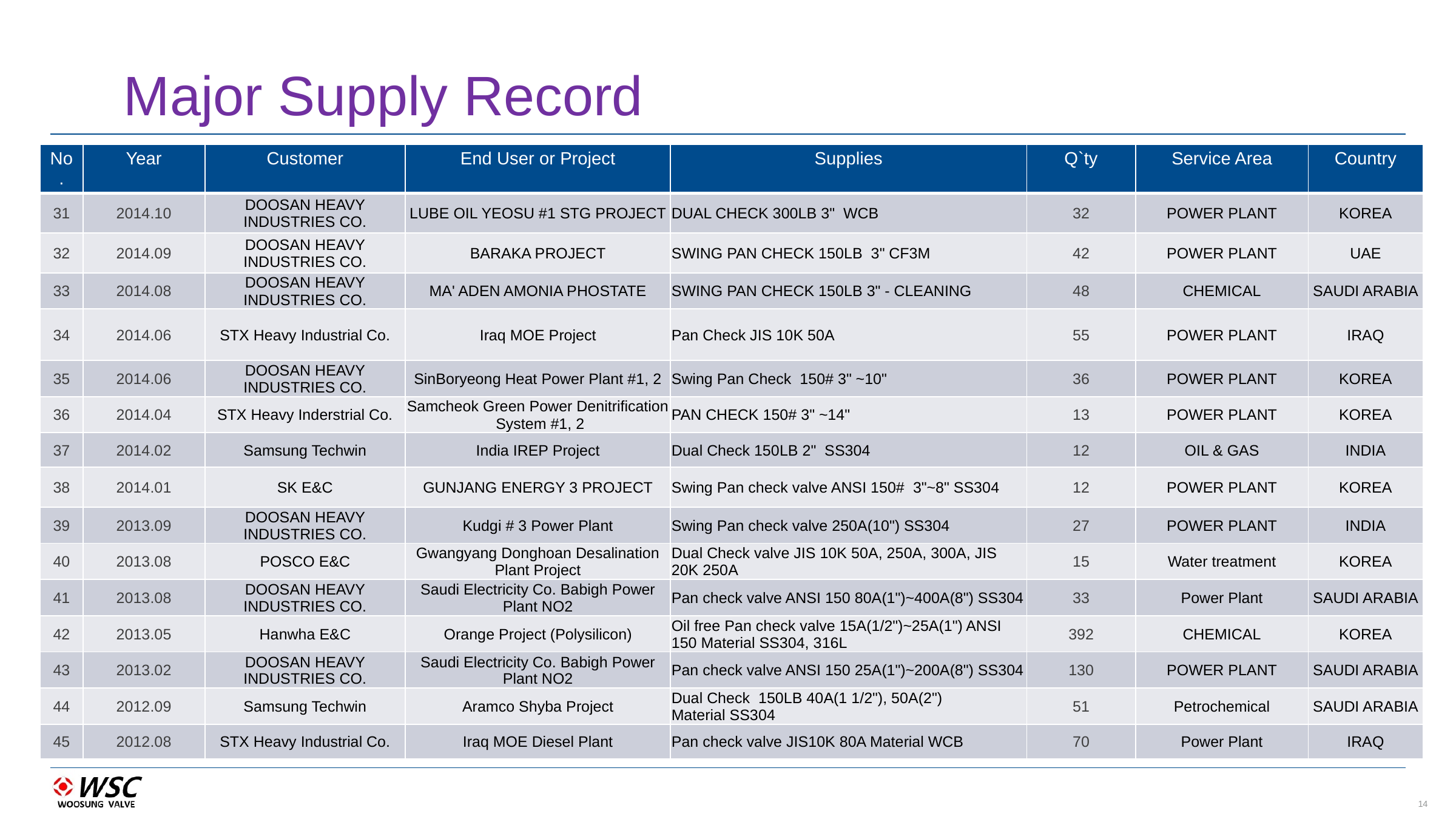

Major Supply Record
| No. | Year | Customer | End User or Project | Supplies | Q`ty | Service Area | Country |
| --- | --- | --- | --- | --- | --- | --- | --- |
| 31 | 2014.10 | DOOSAN HEAVY INDUSTRIES CO. | LUBE OIL YEOSU #1 STG PROJECT | DUAL CHECK 300LB 3" WCB | 32 | POWER PLANT | KOREA |
| 32 | 2014.09 | DOOSAN HEAVY INDUSTRIES CO. | BARAKA PROJECT | SWING PAN CHECK 150LB 3" CF3M | 42 | POWER PLANT | UAE |
| 33 | 2014.08 | DOOSAN HEAVY INDUSTRIES CO. | MA' ADEN AMONIA PHOSTATE | SWING PAN CHECK 150LB 3" - CLEANING | 48 | CHEMICAL | SAUDI ARABIA |
| 34 | 2014.06 | STX Heavy Industrial Co. | Iraq MOE Project | Pan Check JIS 10K 50A | 55 | POWER PLANT | IRAQ |
| 35 | 2014.06 | DOOSAN HEAVY INDUSTRIES CO. | SinBoryeong Heat Power Plant #1, 2 | Swing Pan Check 150# 3" ~10" | 36 | POWER PLANT | KOREA |
| 36 | 2014.04 | STX Heavy Inderstrial Co. | Samcheok Green Power Denitrification System #1, 2 | PAN CHECK 150# 3" ~14" | 13 | POWER PLANT | KOREA |
| 37 | 2014.02 | Samsung Techwin | India IREP Project | Dual Check 150LB 2" SS304 | 12 | OIL & GAS | INDIA |
| 38 | 2014.01 | SK E&C | GUNJANG ENERGY 3 PROJECT | Swing Pan check valve ANSI 150# 3"~8" SS304 | 12 | POWER PLANT | KOREA |
| 39 | 2013.09 | DOOSAN HEAVY INDUSTRIES CO. | Kudgi # 3 Power Plant | Swing Pan check valve 250A(10") SS304 | 27 | POWER PLANT | INDIA |
| 40 | 2013.08 | POSCO E&C | Gwangyang Donghoan Desalination Plant Project | Dual Check valve JIS 10K 50A, 250A, 300A, JIS 20K 250A | 15 | Water treatment | KOREA |
| 41 | 2013.08 | DOOSAN HEAVY INDUSTRIES CO. | Saudi Electricity Co. Babigh Power Plant NO2 | Pan check valve ANSI 150 80A(1")~400A(8") SS304 | 33 | Power Plant | SAUDI ARABIA |
| 42 | 2013.05 | Hanwha E&C | Orange Project (Polysilicon) | Oil free Pan check valve 15A(1/2")~25A(1") ANSI 150 Material SS304, 316L | 392 | CHEMICAL | KOREA |
| 43 | 2013.02 | DOOSAN HEAVY INDUSTRIES CO. | Saudi Electricity Co. Babigh Power Plant NO2 | Pan check valve ANSI 150 25A(1")~200A(8") SS304 | 130 | POWER PLANT | SAUDI ARABIA |
| 44 | 2012.09 | Samsung Techwin | Aramco Shyba Project | Dual Check 150LB 40A(1 1/2"), 50A(2") Material SS304 | 51 | Petrochemical | SAUDI ARABIA |
| 45 | 2012.08 | STX Heavy Industrial Co. | Iraq MOE Diesel Plant | Pan check valve JIS10K 80A Material WCB | 70 | Power Plant | IRAQ |